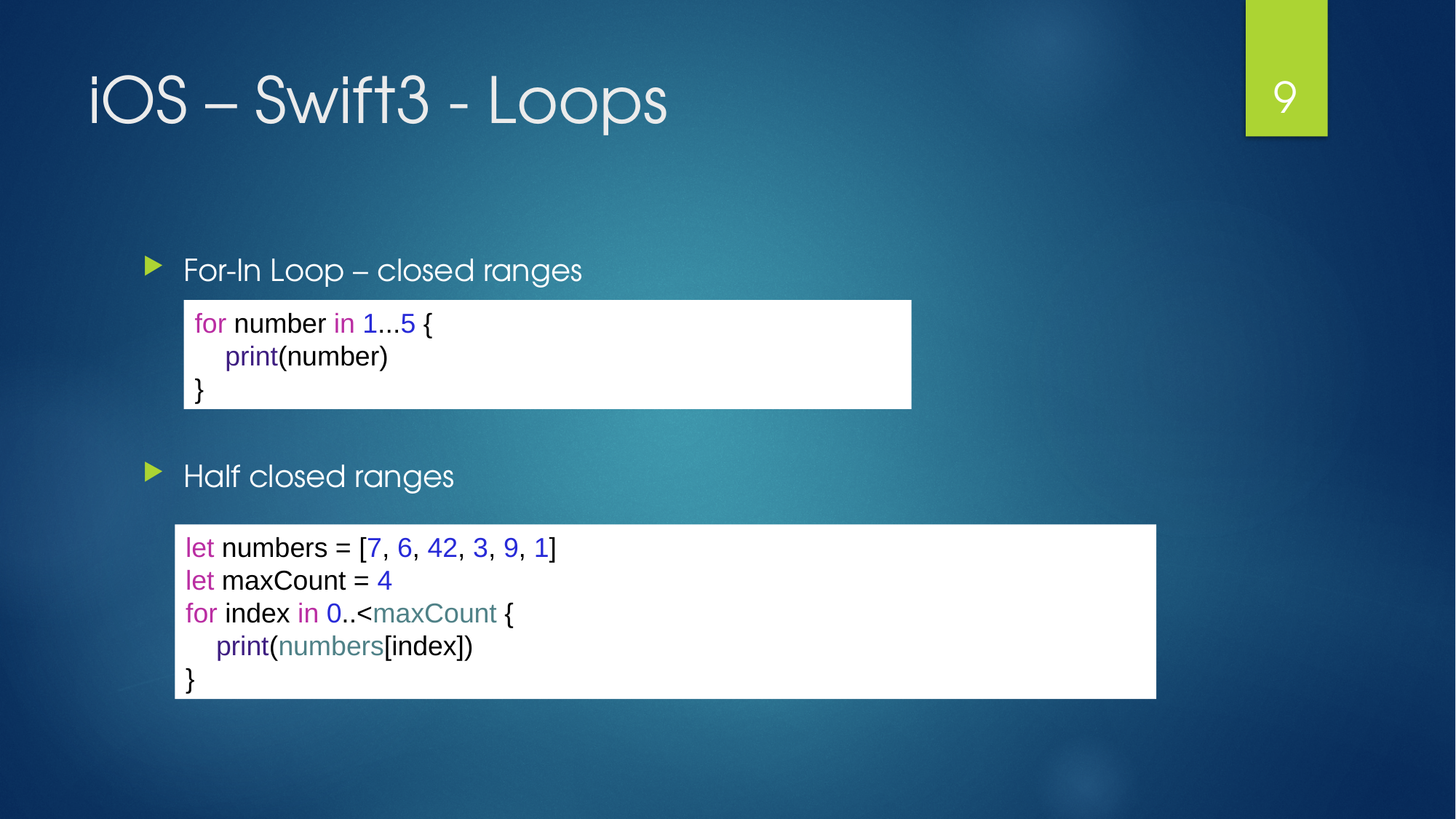

9
# iOS – Swift3 - Loops
For-In Loop – closed ranges

Half closed ranges
for number in 1...5 {
    print(number)
}
let numbers = [7, 6, 42, 3, 9, 1]
let maxCount = 4
for index in 0..<maxCount {
    print(numbers[index])
}